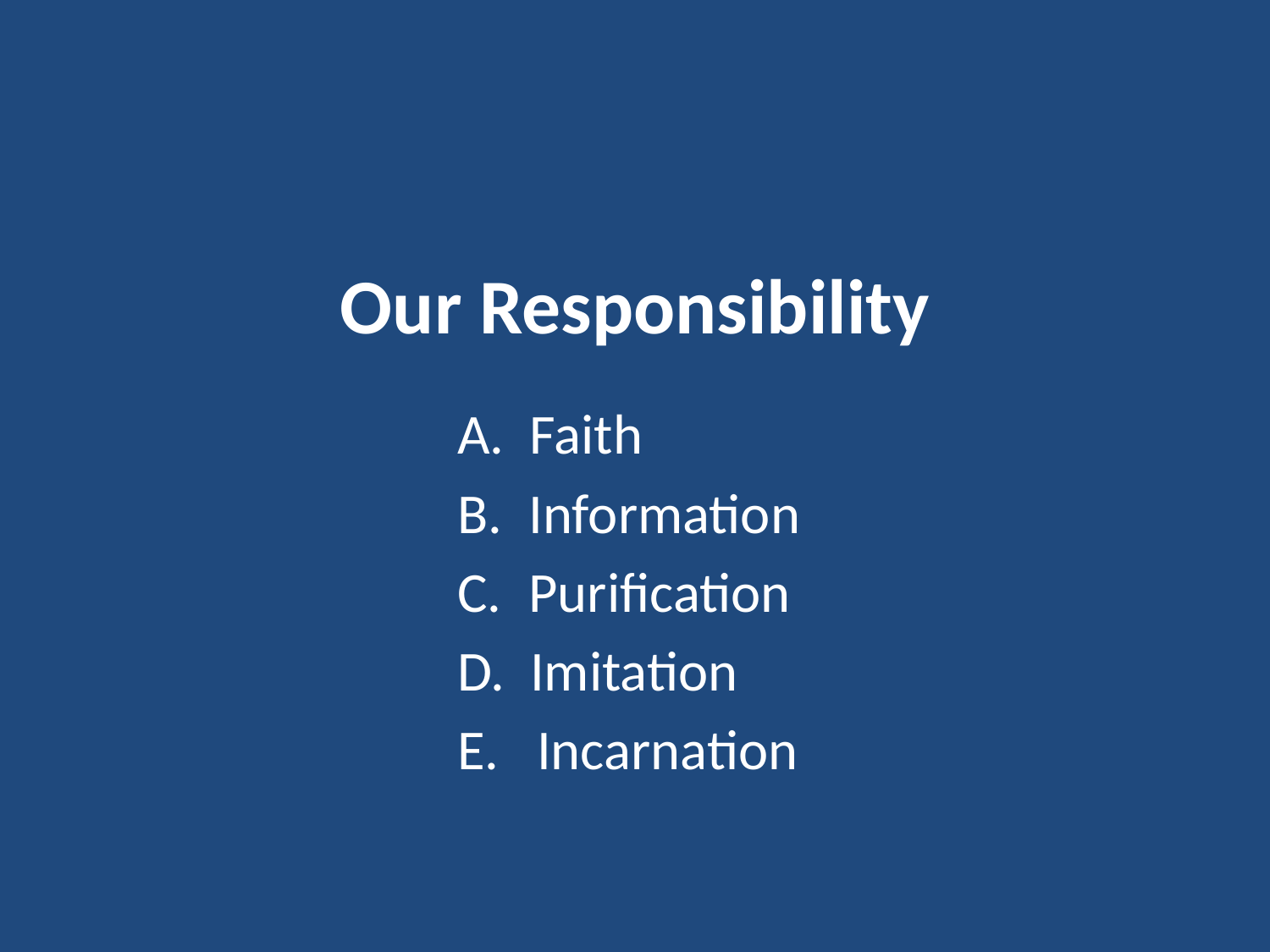

# Our Responsibility
A.  Faith
Information
Purification
D.  Imitation
E.   Incarnation